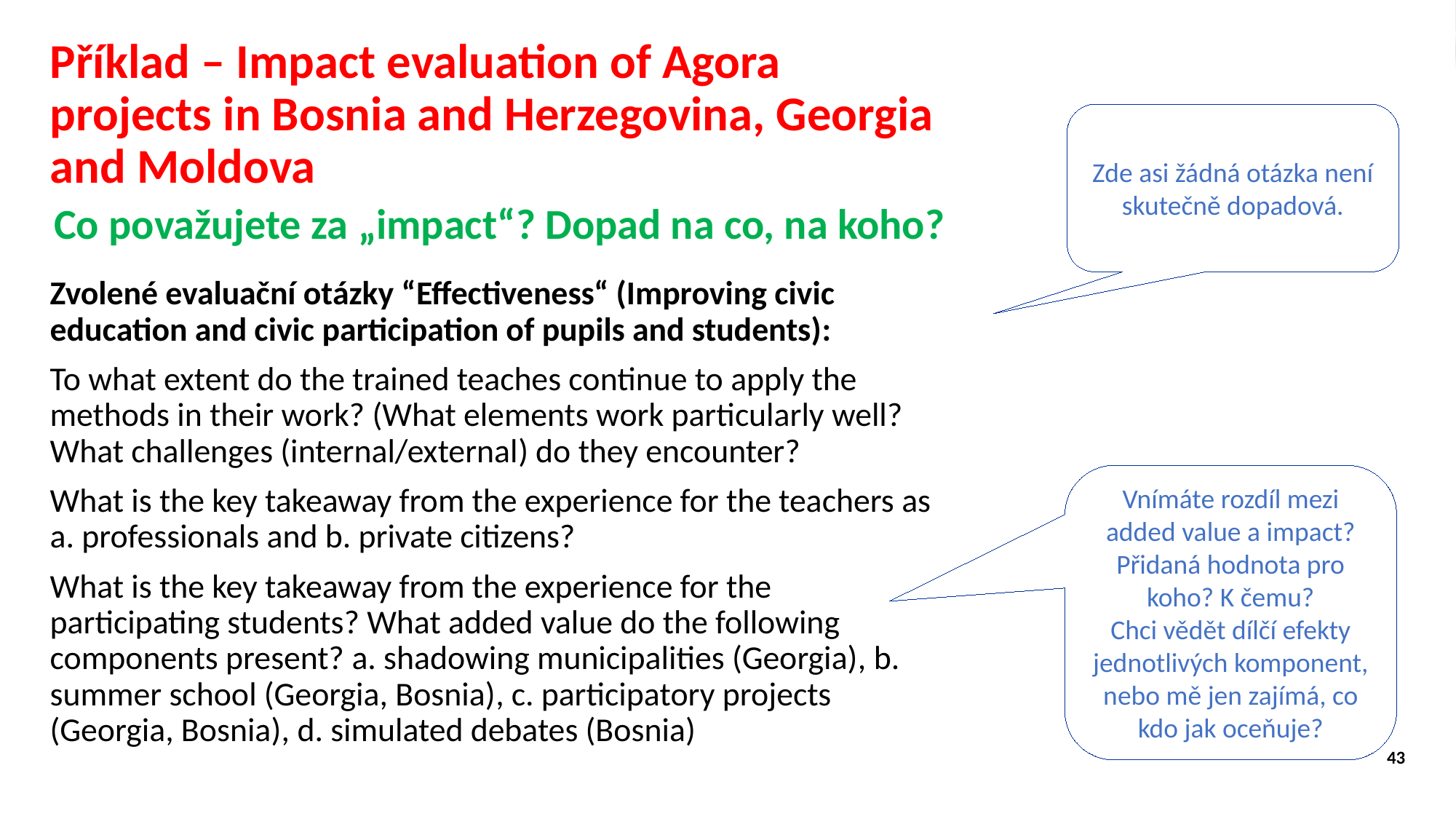

Příklad – Impact evaluation of Agora projects in Bosnia and Herzegovina, Georgia and Moldova
Co považujete za „impact“? Dopad na co, na koho?
Zvolené evaluační otázky “Effectiveness“ (Improving civic education and civic participation of pupils and students):
To what extent do the trained teaches continue to apply the methods in their work? (What elements work particularly well? What challenges (internal/external) do they encounter?
What is the key takeaway from the experience for the teachers as a. professionals and b. private citizens?
What is the key takeaway from the experience for the participating students? What added value do the following components present? a. shadowing municipalities (Georgia), b. summer school (Georgia, Bosnia), c. participatory projects (Georgia, Bosnia), d. simulated debates (Bosnia)
Zde asi žádná otázka není skutečně dopadová.
Vnímáte rozdíl mezi added value a impact? Přidaná hodnota pro koho? K čemu?
Chci vědět dílčí efekty jednotlivých komponent, nebo mě jen zajímá, co kdo jak oceňuje?
43